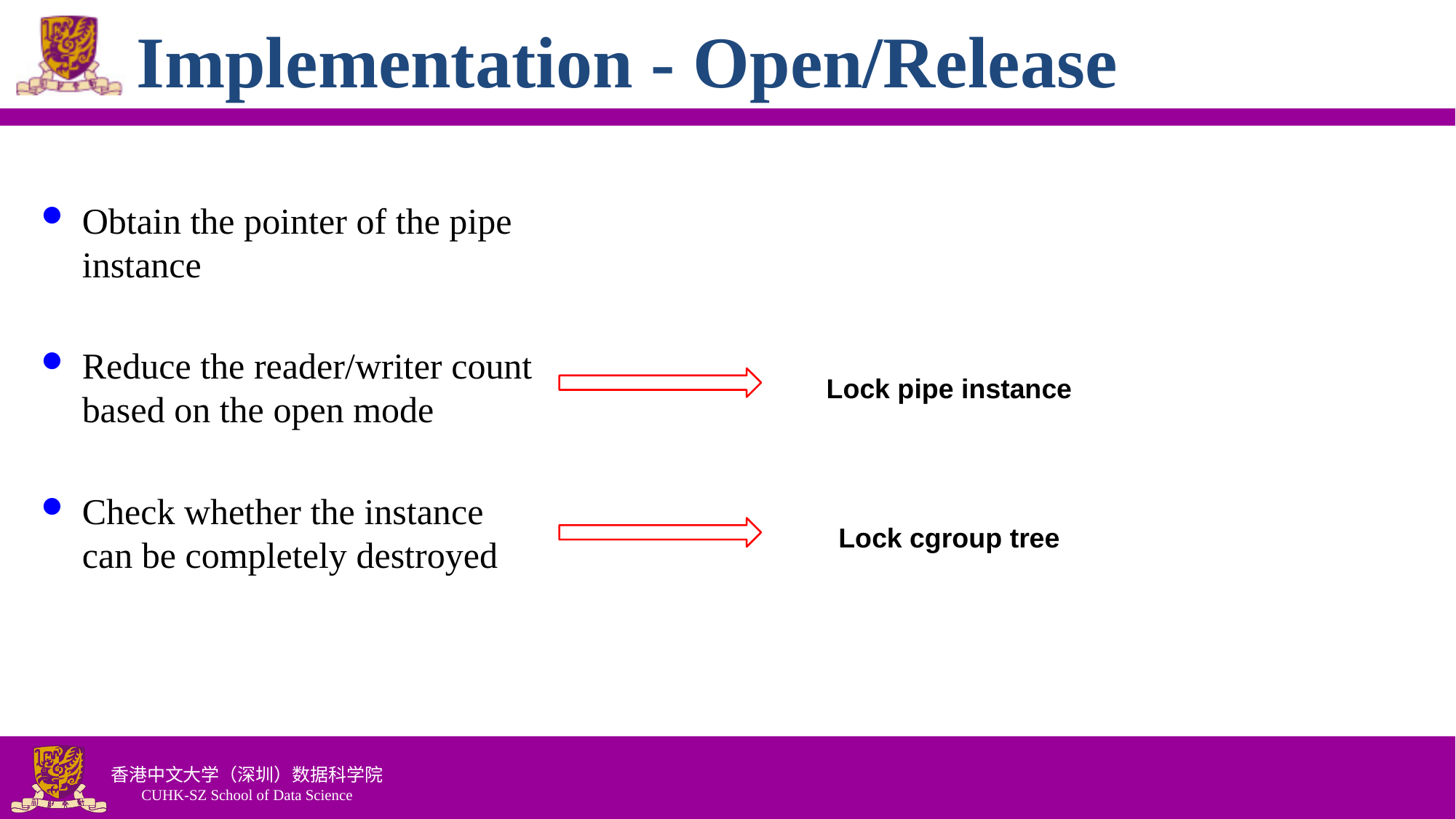

# Implementation - Open/Release

Obtain the pointer of the pipe instance

Reduce the reader/writer count based on the open mode

Check whether the instance can be completely destroyed
Lock pipe instance

Lock cgroup tree

15